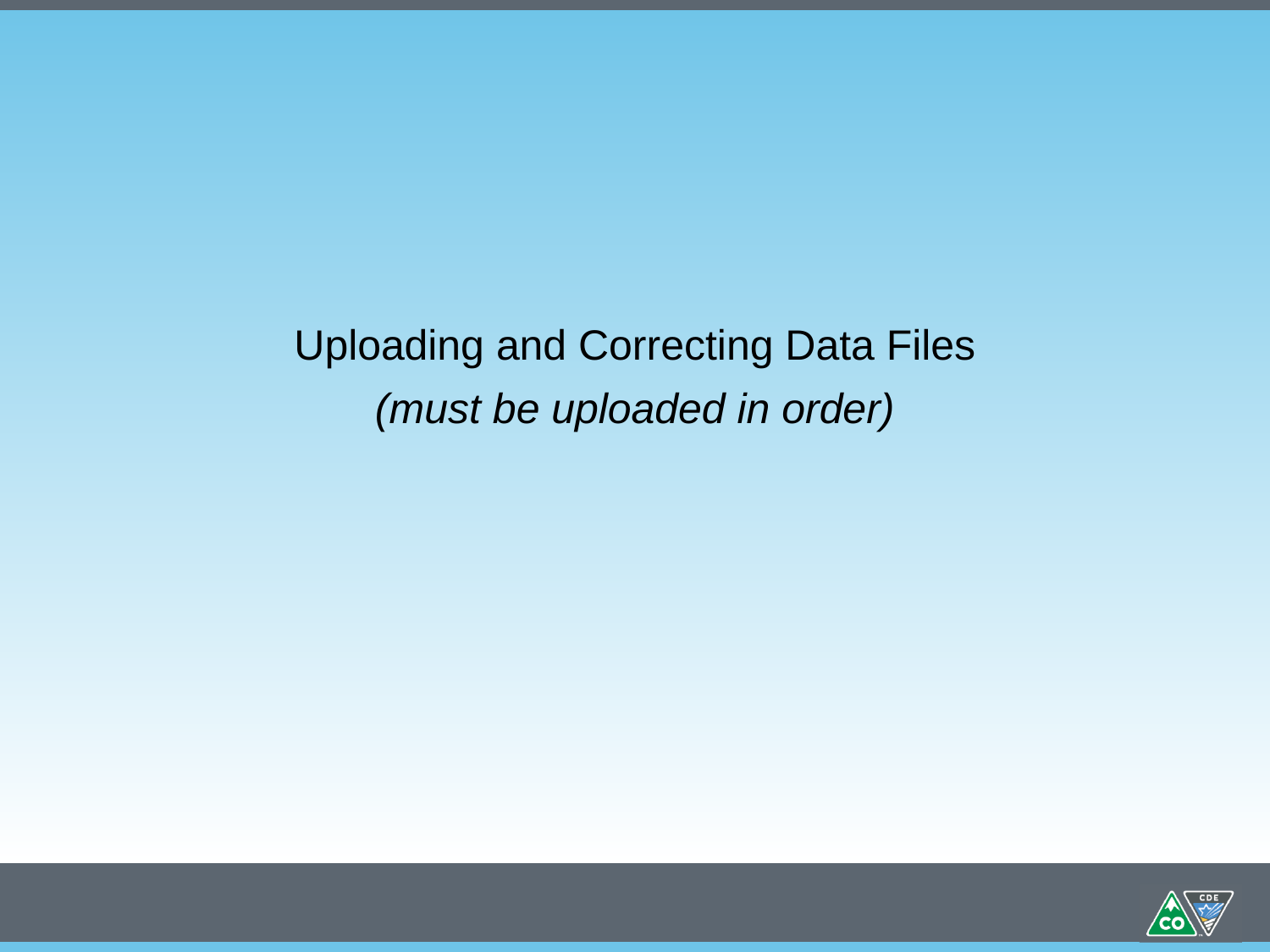

Uploading and Correcting Data Files
(must be uploaded in order)